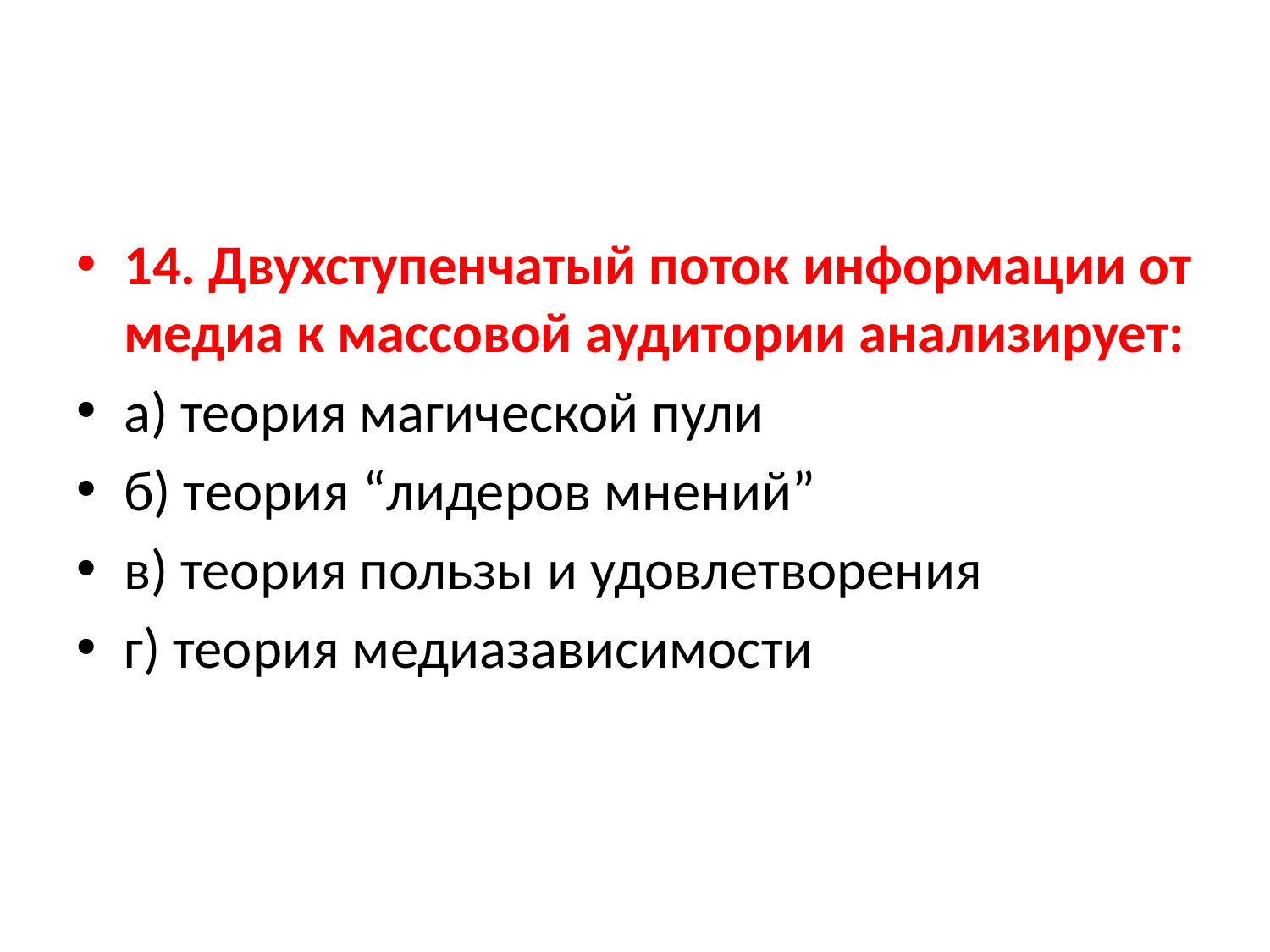

14. Двухступенчатый поток информации от медиа к массовой аудитории анализирует:
а) теория магической пули
б) теория “лидеров мнений”
в) теория пользы и удовлетворения
г) теория медиазависимости